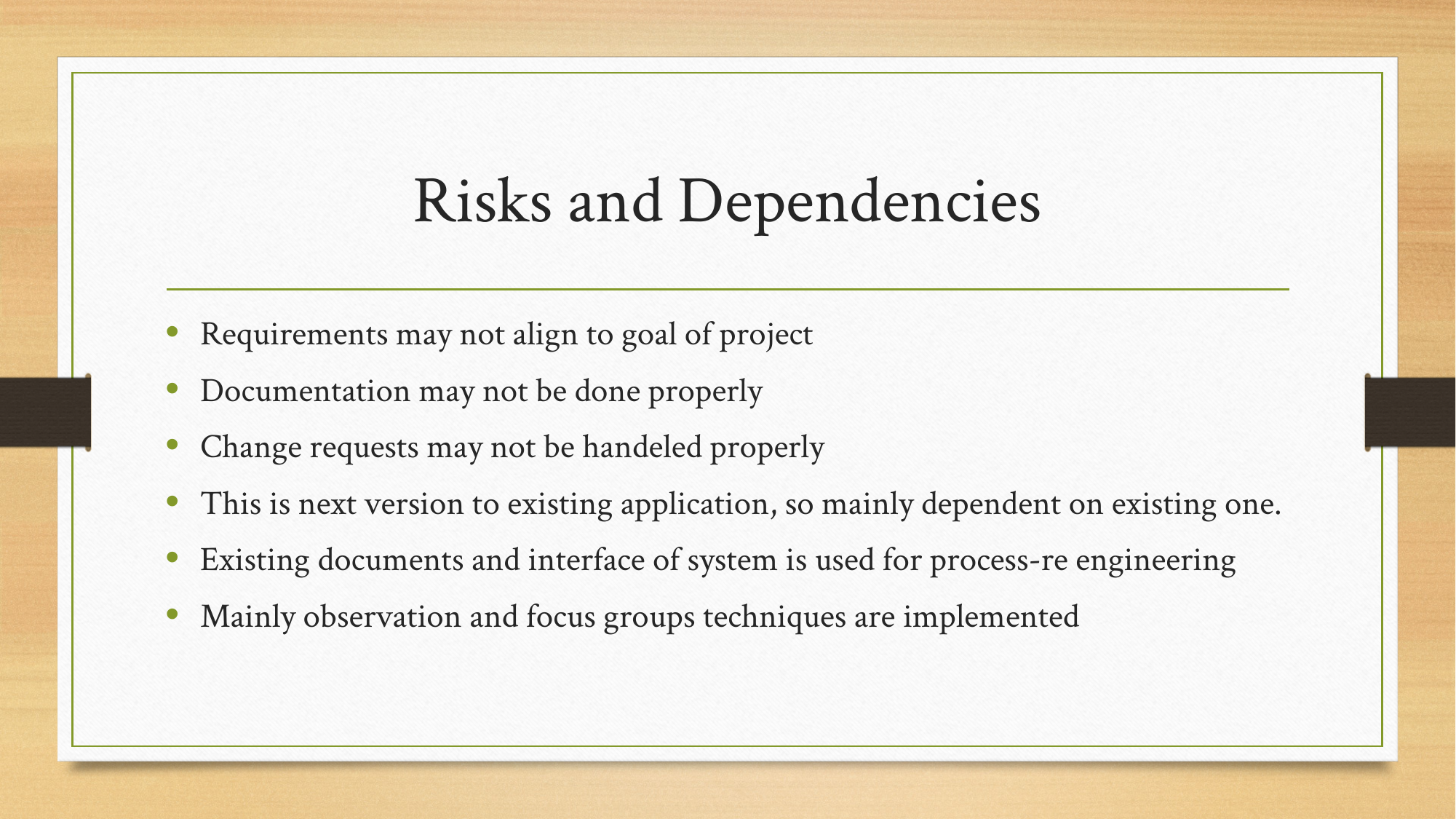

# Risks and Dependencies
Requirements may not align to goal of project
Documentation may not be done properly
Change requests may not be handeled properly
This is next version to existing application, so mainly dependent on existing one.
Existing documents and interface of system is used for process-re engineering
Mainly observation and focus groups techniques are implemented